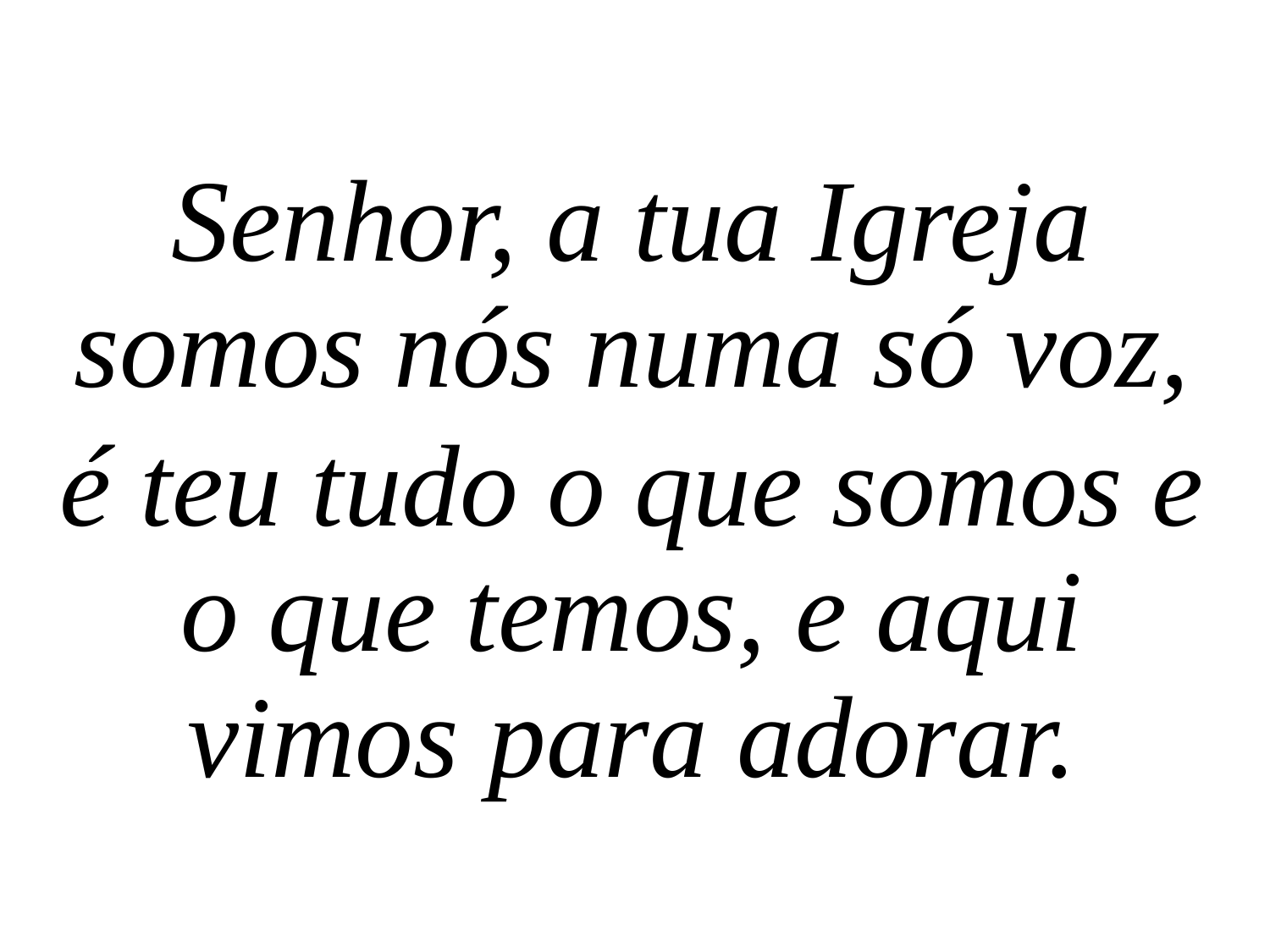

Senhor, a tua Igreja somos nós numa só voz,
é teu tudo o que somos e o que temos, e aqui vimos para adorar.